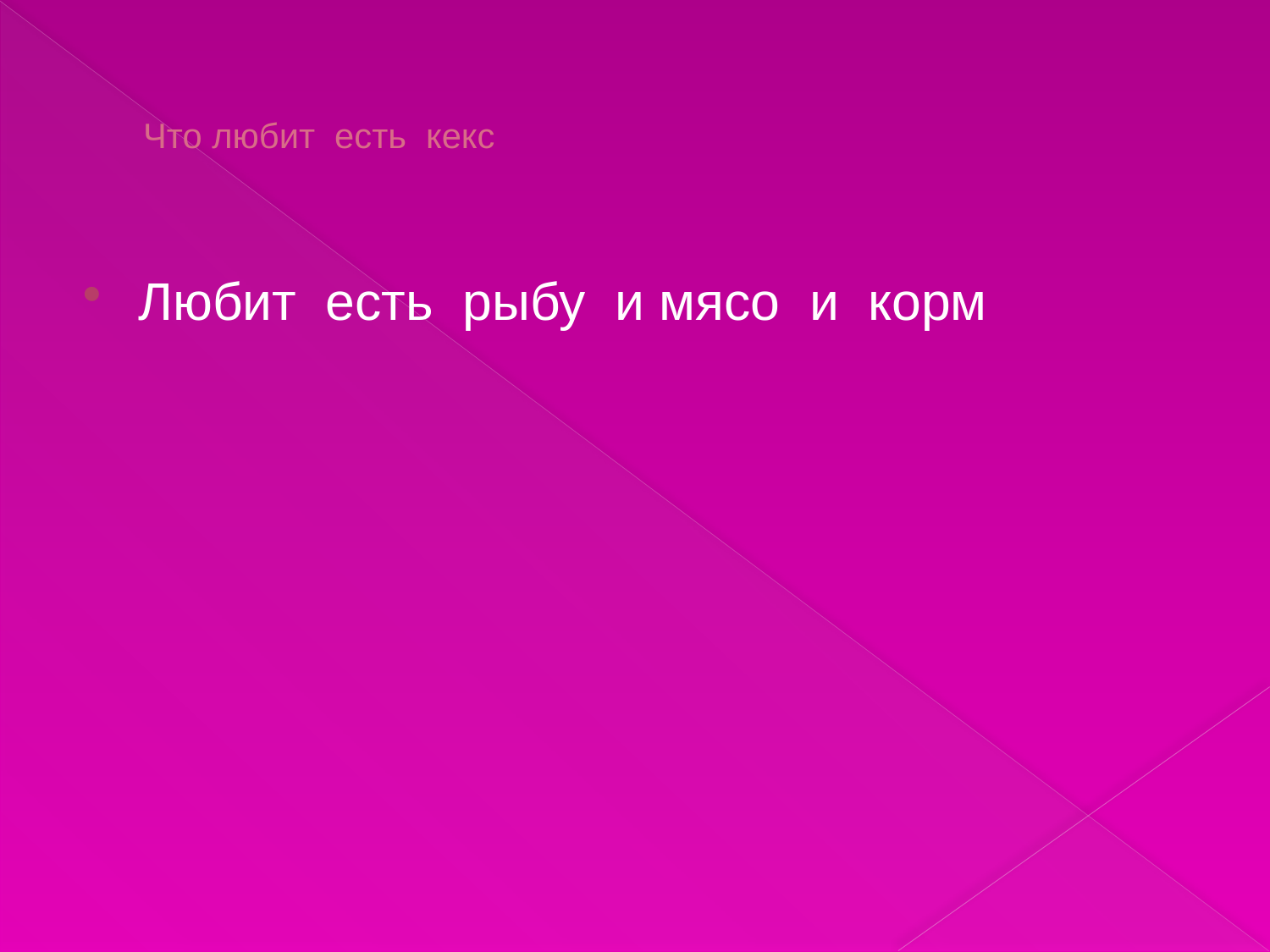

# Что любит  есть  кекс
Любит  есть  рыбу  и мясо  и  корм